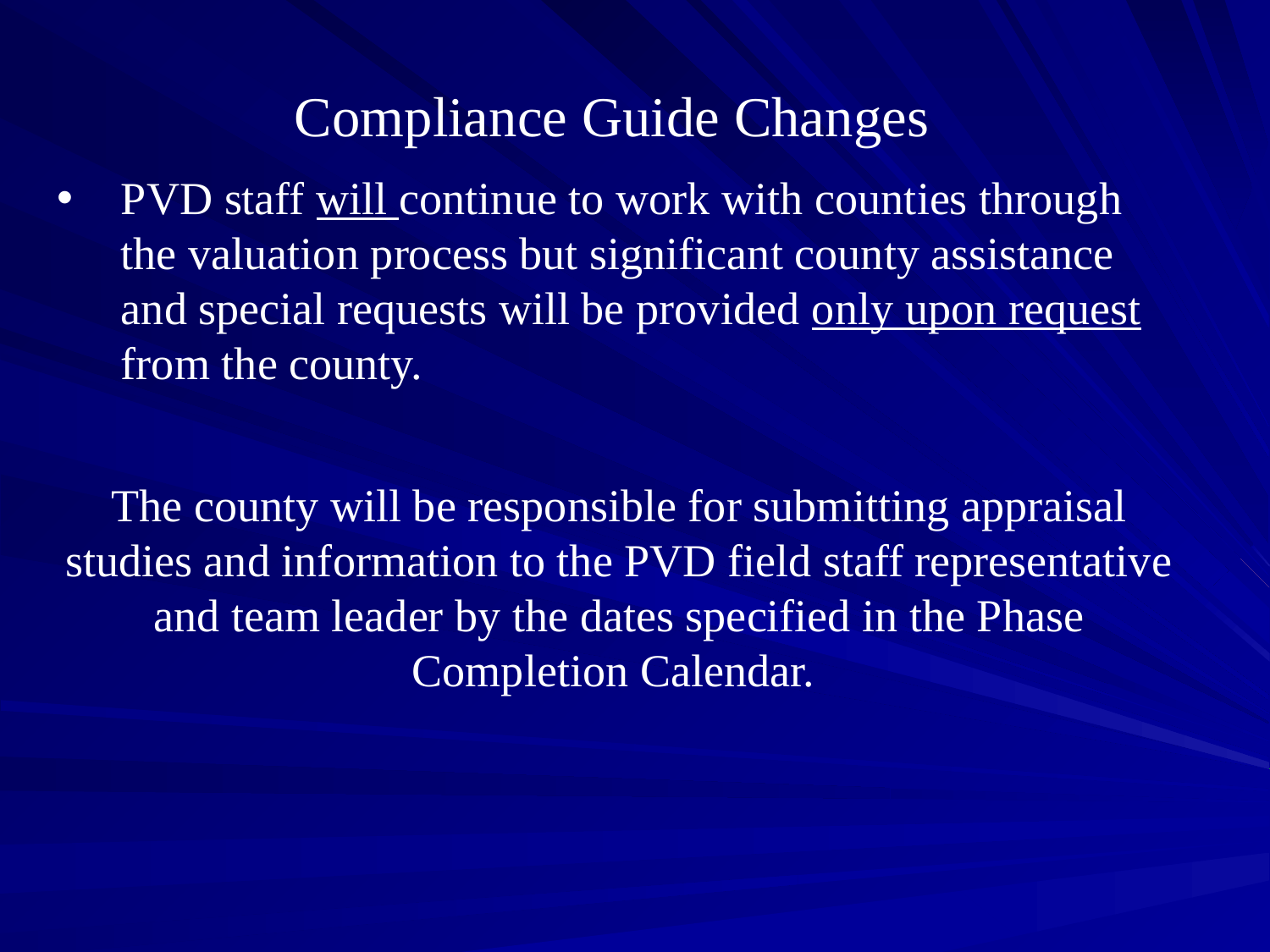

#
Compliance Guide Changes
PVD staff will continue to work with counties through the valuation process but significant county assistance and special requests will be provided only upon request from the county.

The county will be responsible for submitting appraisal studies and information to the PVD field staff representative and team leader by the dates specified in the Phase Completion Calendar.